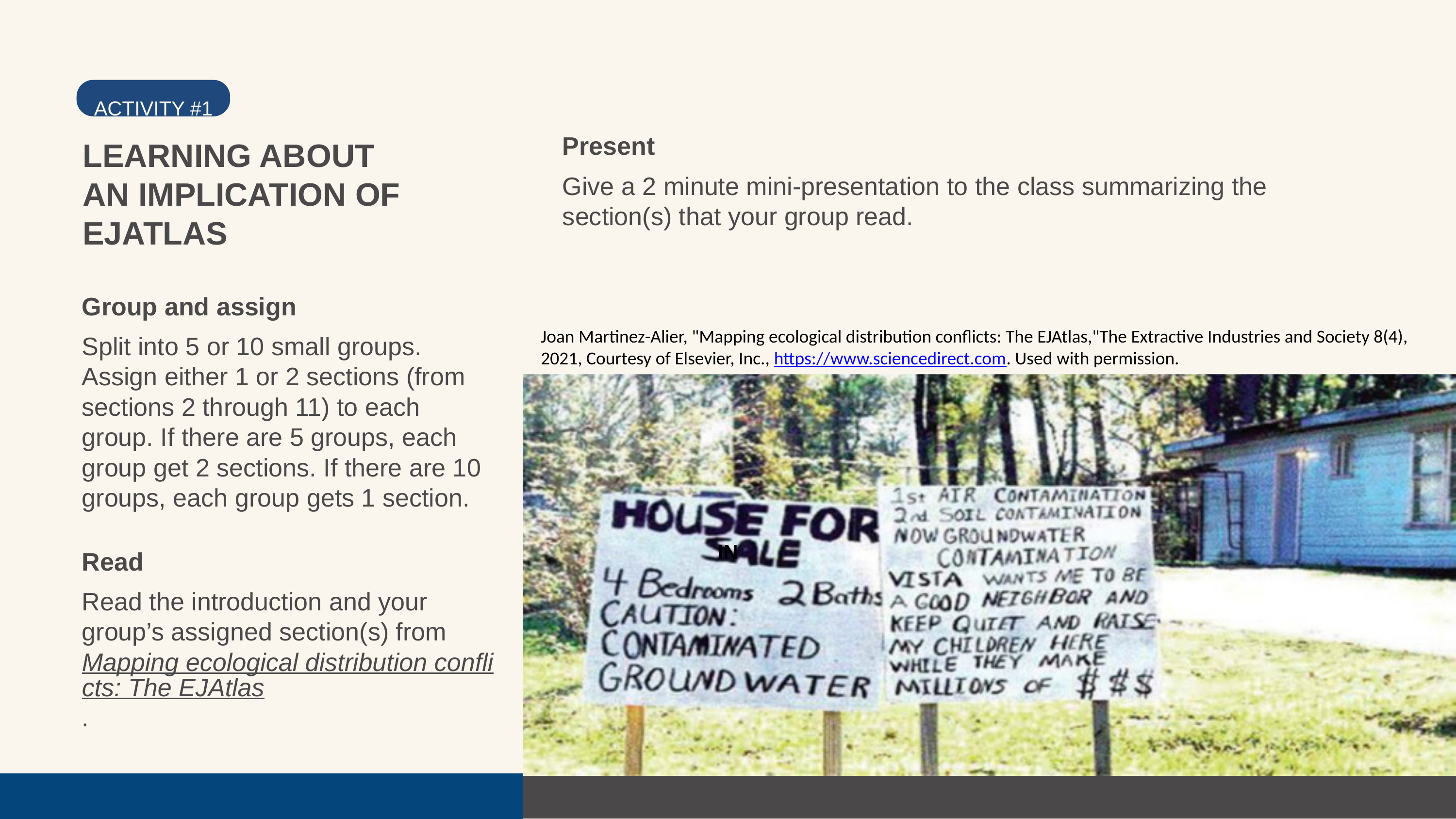

ACTIVITY #1
Present
Give a 2 minute mini-presentation to the class summarizing the section(s) that your group read.
LEARNING ABOUT AN IMPLICATION OF EJATLAS
Group and assign
Split into 5 or 10 small groups. Assign either 1 or 2 sections (from sections 2 through 11) to each group. If there are 5 groups, each group get 2 sections. If there are 10 groups, each group gets 1 section.
Joan Martinez-Alier, "Mapping ecological distribution conflicts: The EJAtlas,"The Extractive Industries and Society 8(4), 2021, Courtesy of Elsevier, Inc., https://www.sciencedirect.com. Used with permission.

IN
Read
Read the introduction and your group’s assigned section(s) from Mapping ecological distribution conflicts: The EJAtlas.